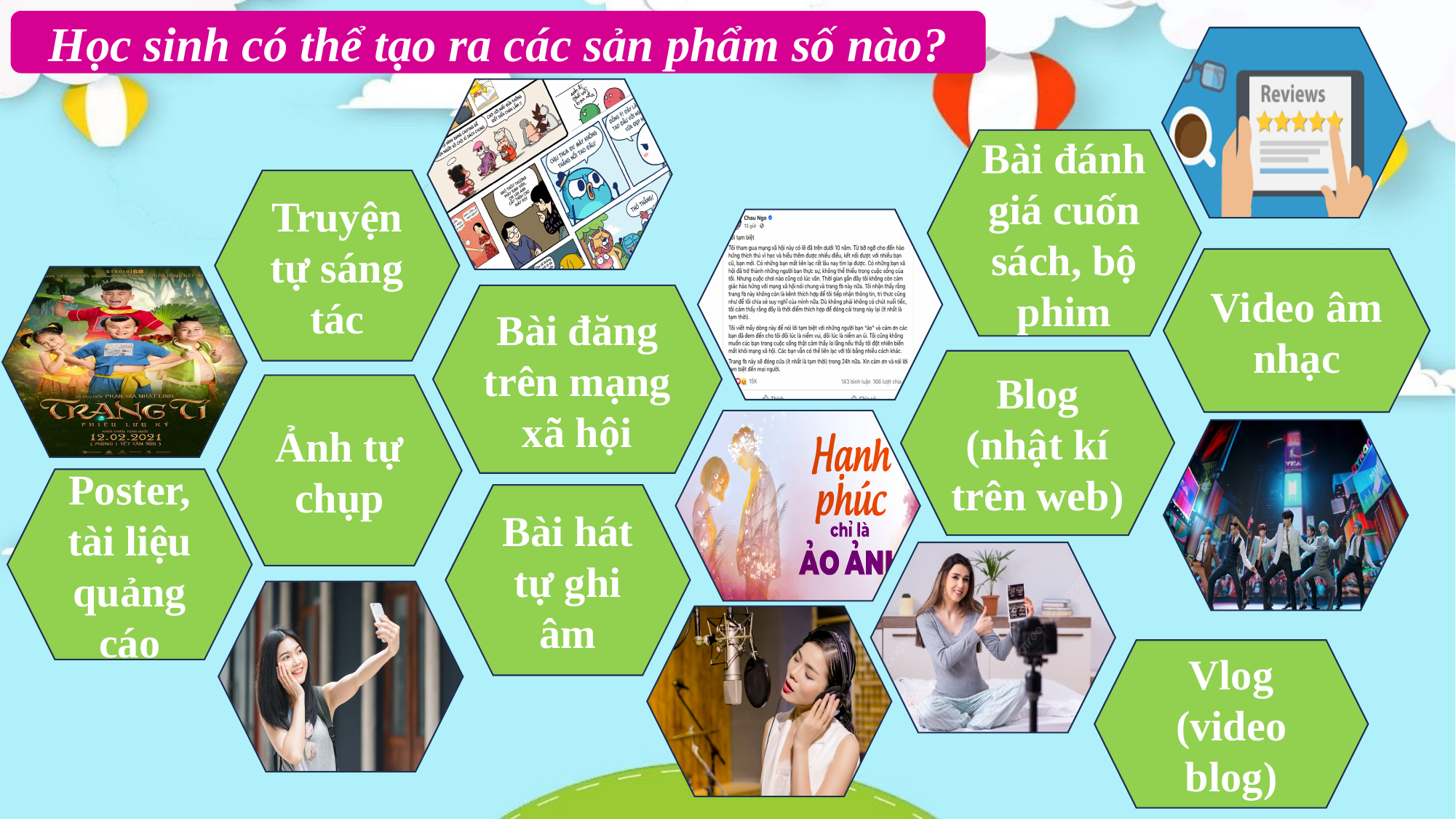

Học sinh có thể tạo ra các sản phẩm số nào?

Bài đánh giá cuốn sách, bộ phim
Truyện tự sáng tác

Video âm nhạc

Bài đăng trên mạng xã hội
Blog (nhật kí trên web)
Ảnh tự chụp

Poster, tài liệu quảng cáo
Bài hát tự ghi âm

Vlog (video blog)